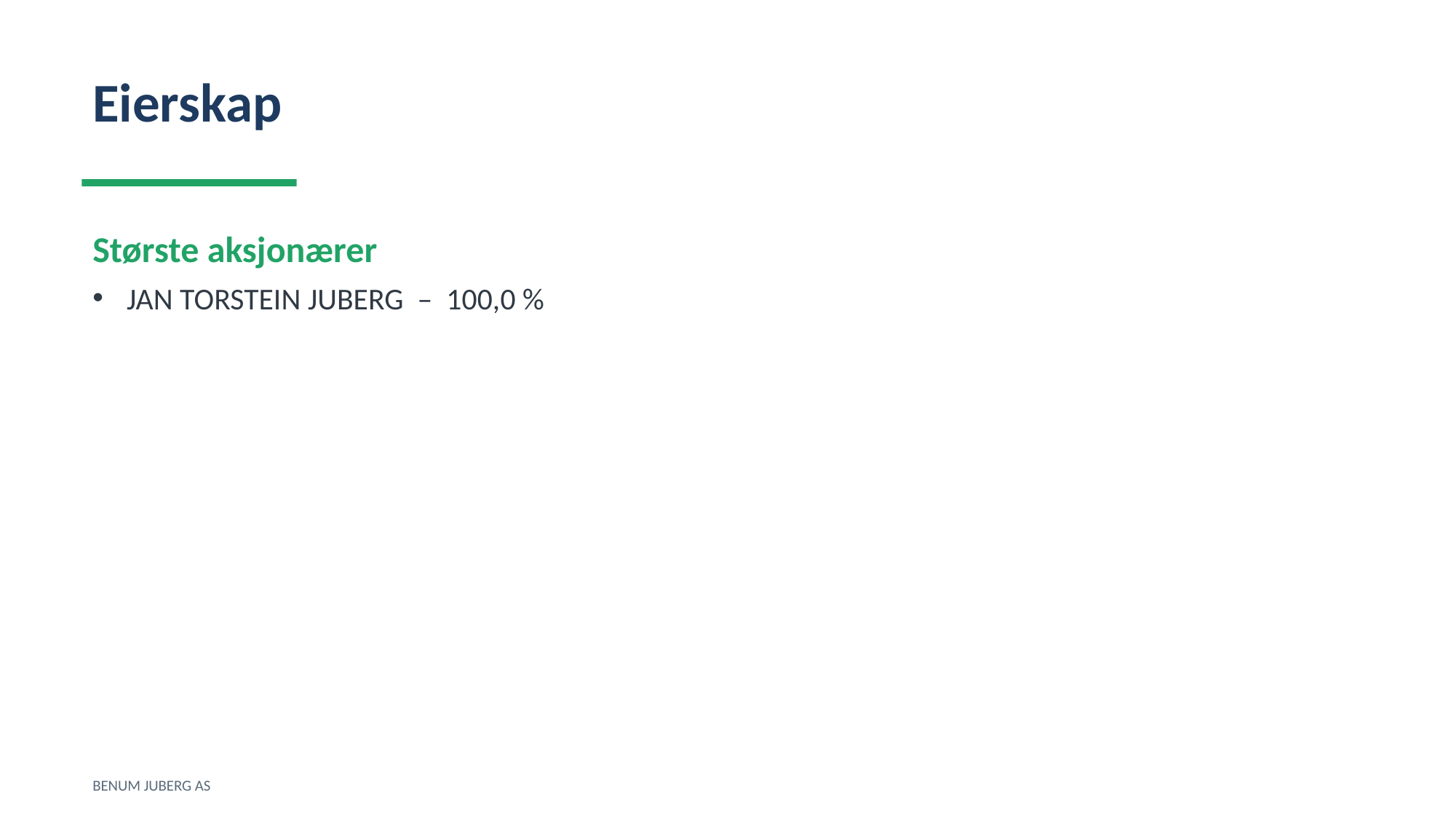

Eierskap

Største aksjonærer
JAN TORSTEIN JUBERG  –  100,0 %
BENUM JUBERG AS